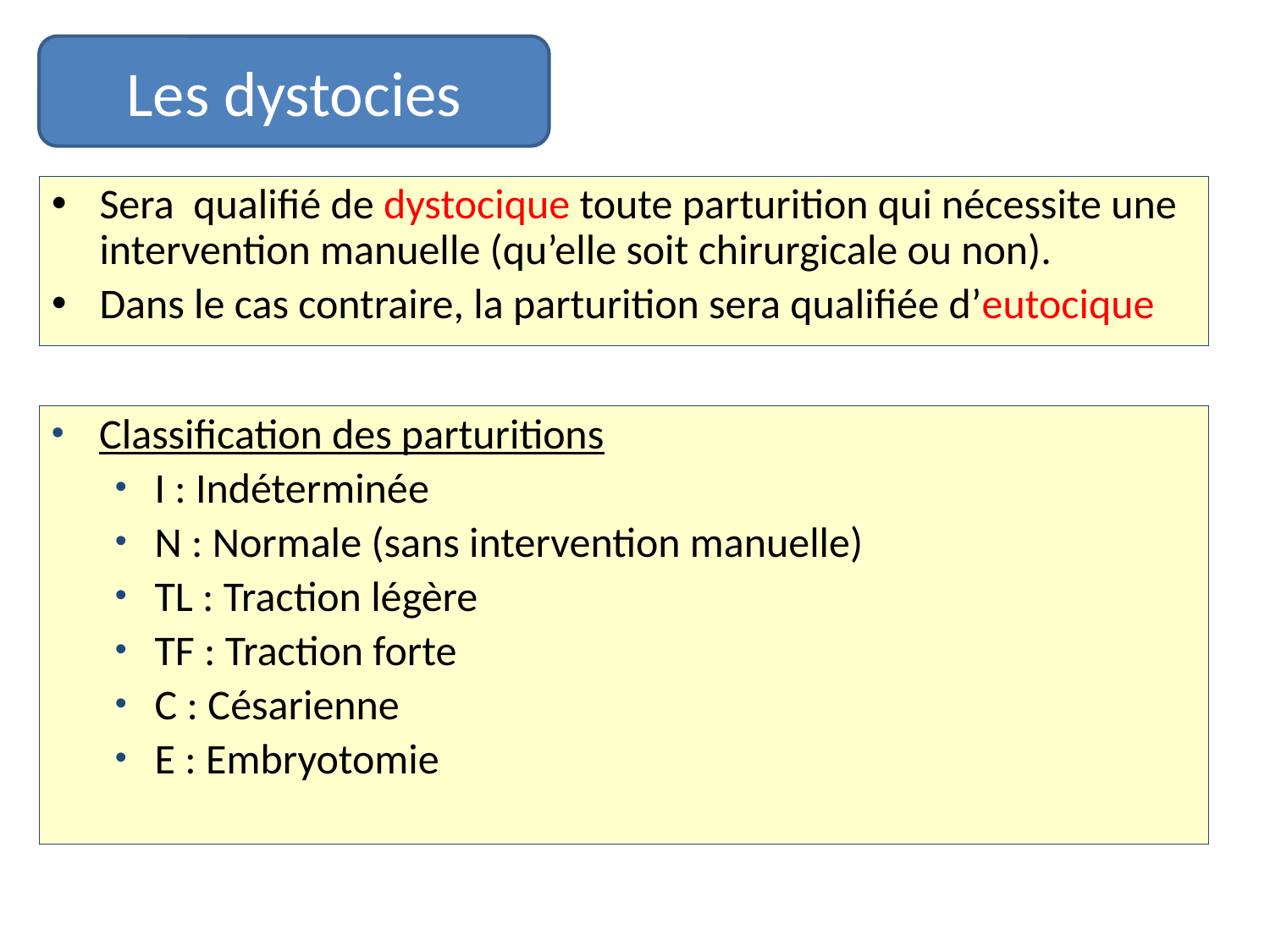

Les dystocies
Sera  qualifié de dystocique toute parturition qui nécessite une intervention manuelle (qu’elle soit chirurgicale ou non).
Dans le cas contraire, la parturition sera qualifiée d’eutocique
Classification des parturitions
I : Indéterminée
N : Normale (sans intervention manuelle)
TL : Traction légère
TF : Traction forte
C : Césarienne
E : Embryotomie